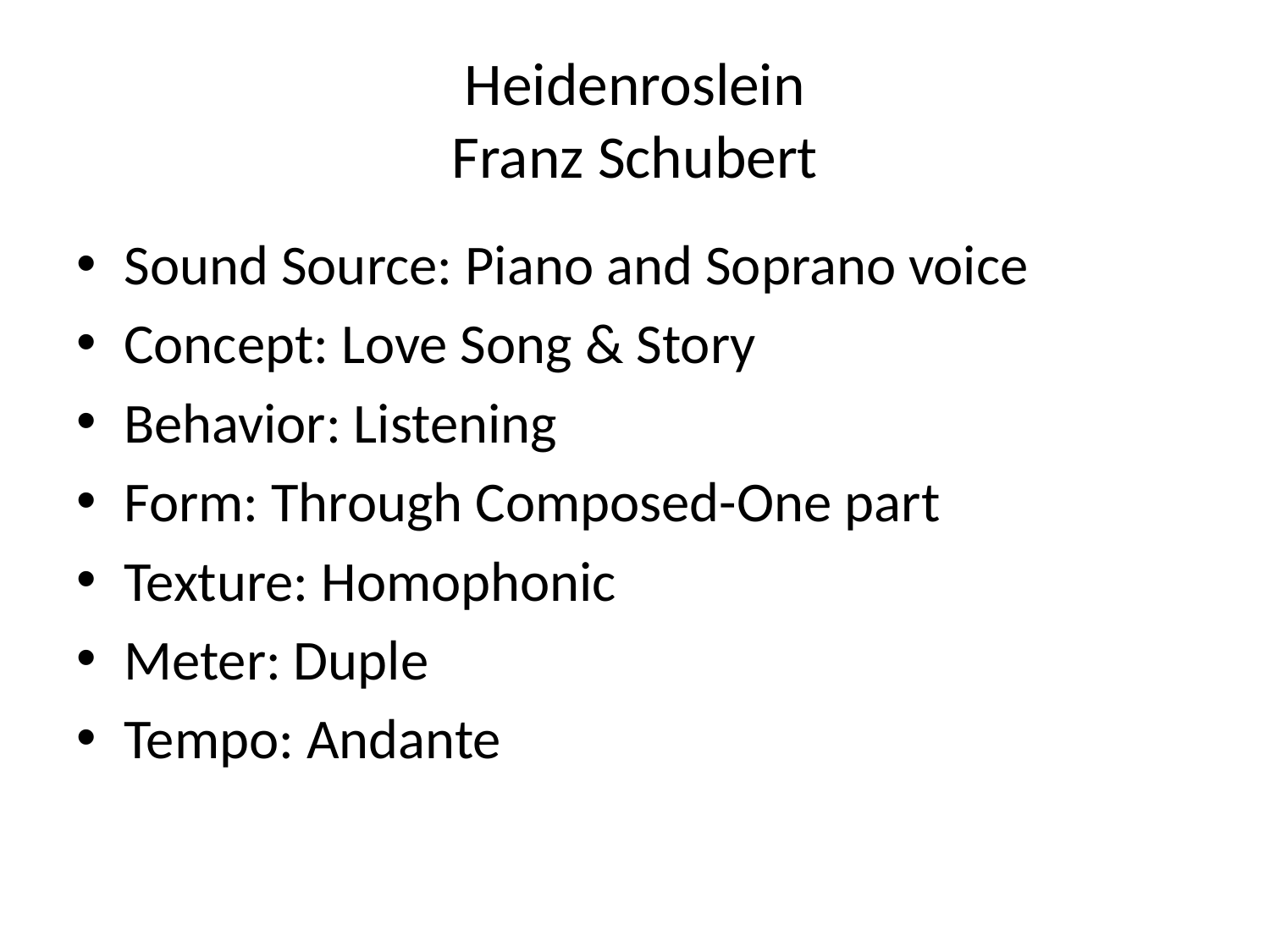

# Heidenroslein Franz Schubert
Sound Source: Piano and Soprano voice
Concept: Love Song & Story
Behavior: Listening
Form: Through Composed-One part
Texture: Homophonic
Meter: Duple
Tempo: Andante